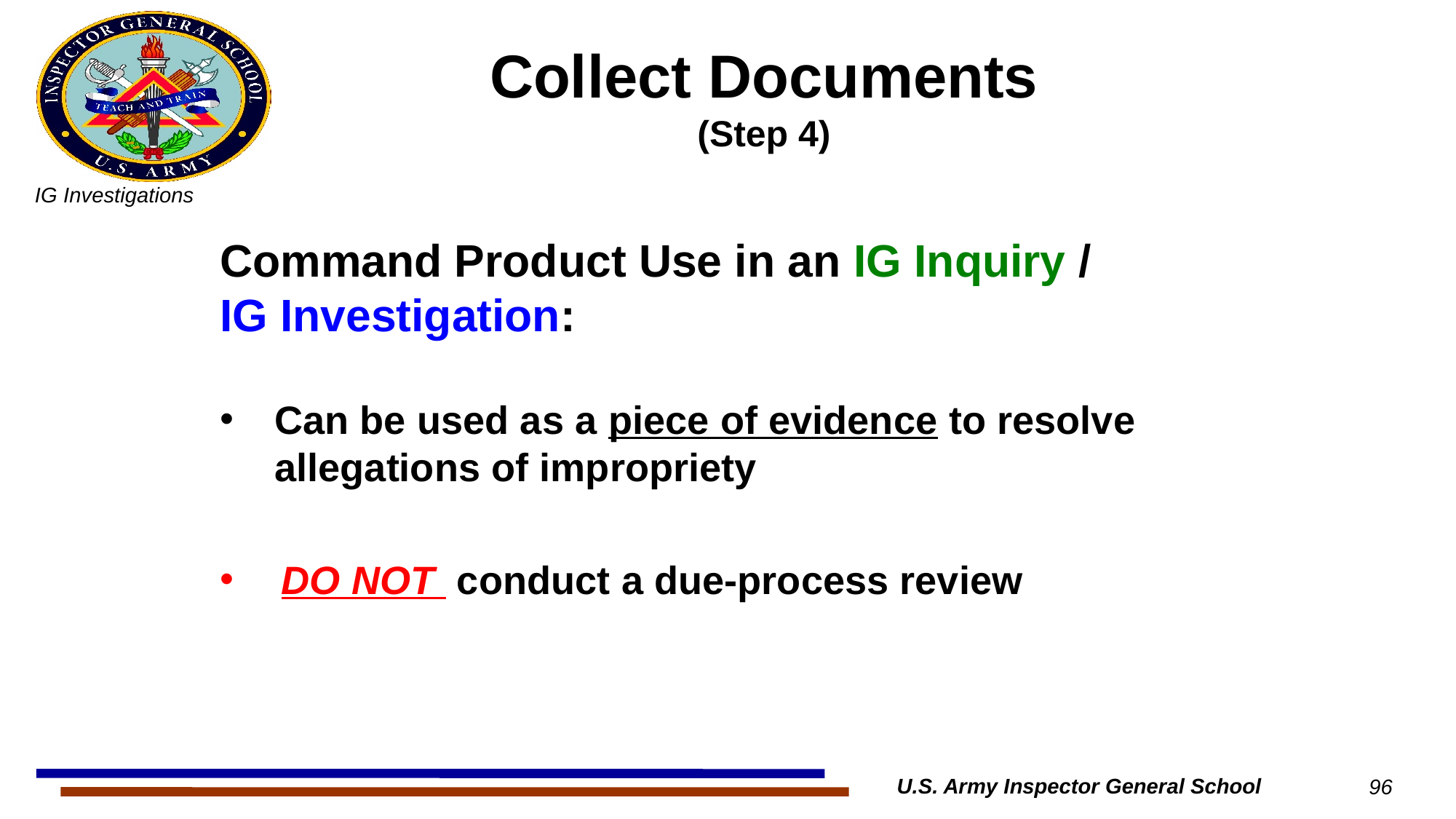

Collect Documents
(Step 4)
Command Product Use in an IG Inquiry /          IG Investigation:

Can be used as a piece of evidence to resolve allegations of impropriety

DO NOT  conduct a due-process review

U.S. Army Inspector General School